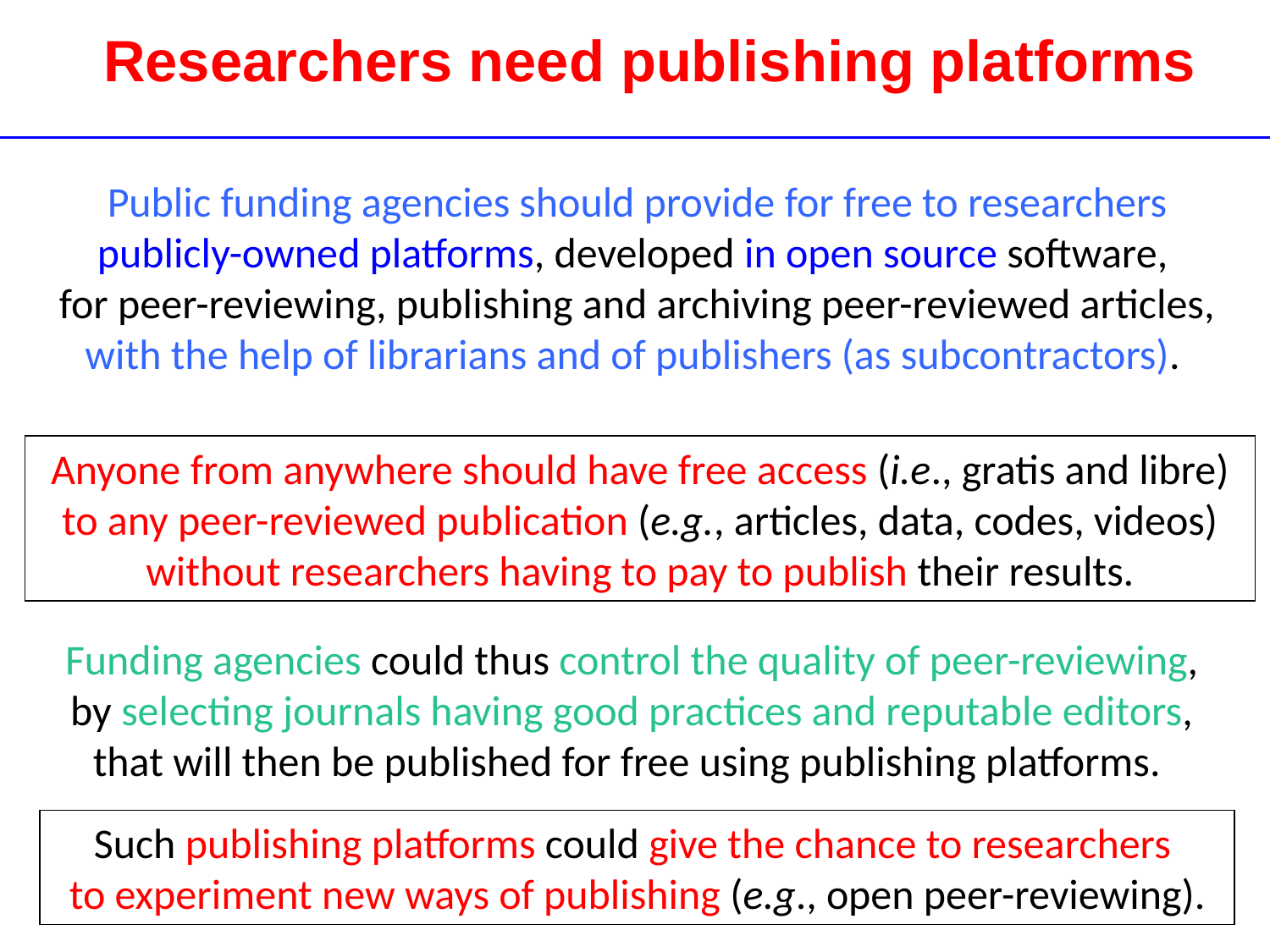

Researchers need publishing platforms
Public funding agencies should provide for free to researchers
publicly-owned platforms, developed in open source software,
for peer-reviewing, publishing and archiving peer-reviewed articles,
with the help of librarians and of publishers (as subcontractors).
Anyone from anywhere should have free access (i.e., gratis and libre)
to any peer-reviewed publication (e.g., articles, data, codes, videos)
without researchers having to pay to publish their results.
Funding agencies could thus control the quality of peer-reviewing,
by selecting journals having good practices and reputable editors,
that will then be published for free using publishing platforms.

Such publishing platforms could give the chance to researchers
to experiment new ways of publishing (e.g., open peer-reviewing).